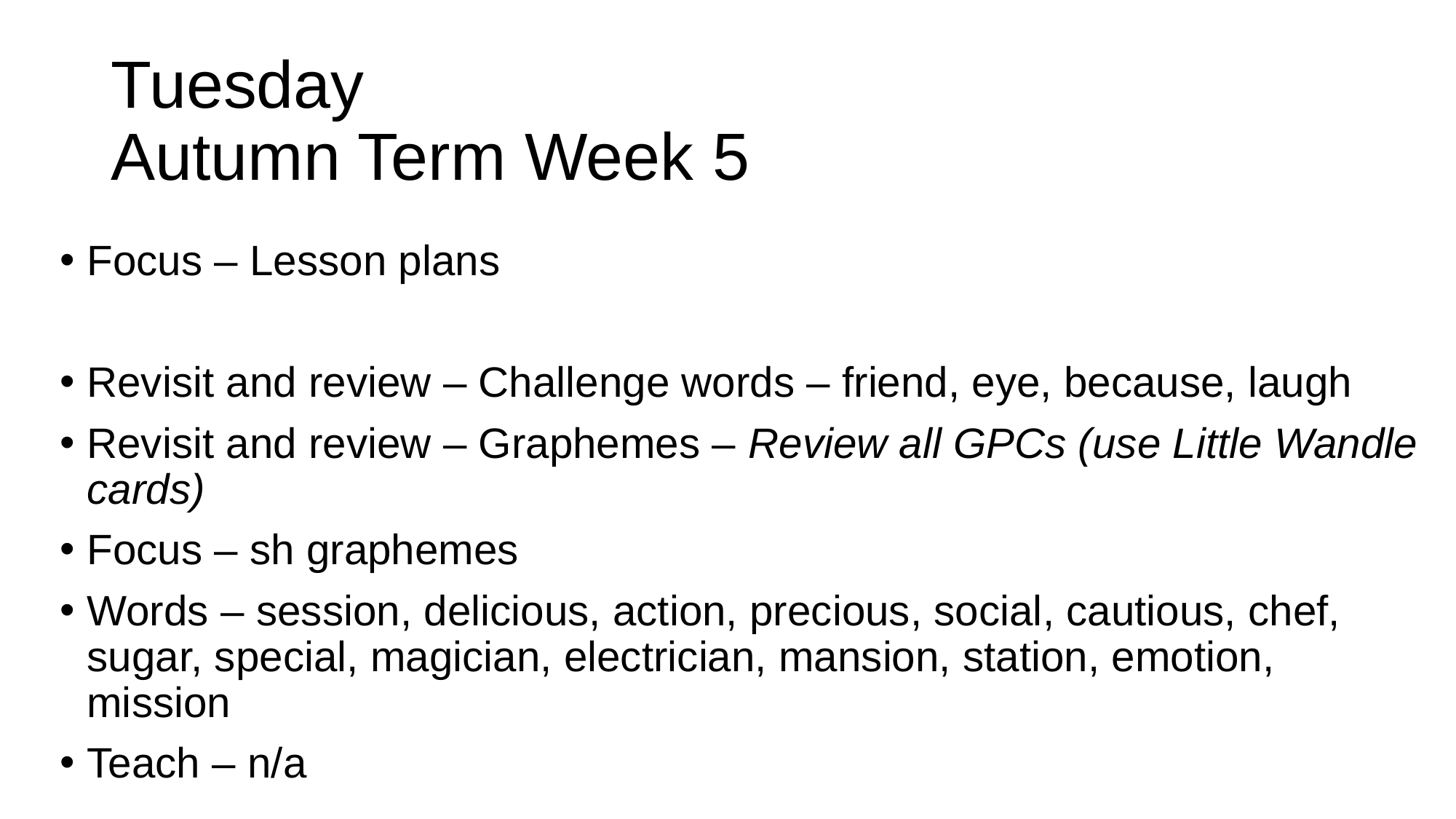

# Tuesday Autumn Term Week 5
Focus – Lesson plans

Revisit and review – Challenge words – friend, eye, because, laugh
Revisit and review – Graphemes – Review all GPCs (use Little Wandle cards)
Focus – sh graphemes
Words – session, delicious, action, precious, social, cautious, chef, sugar, special, magician, electrician, mansion, station, emotion, mission
Teach – n/a